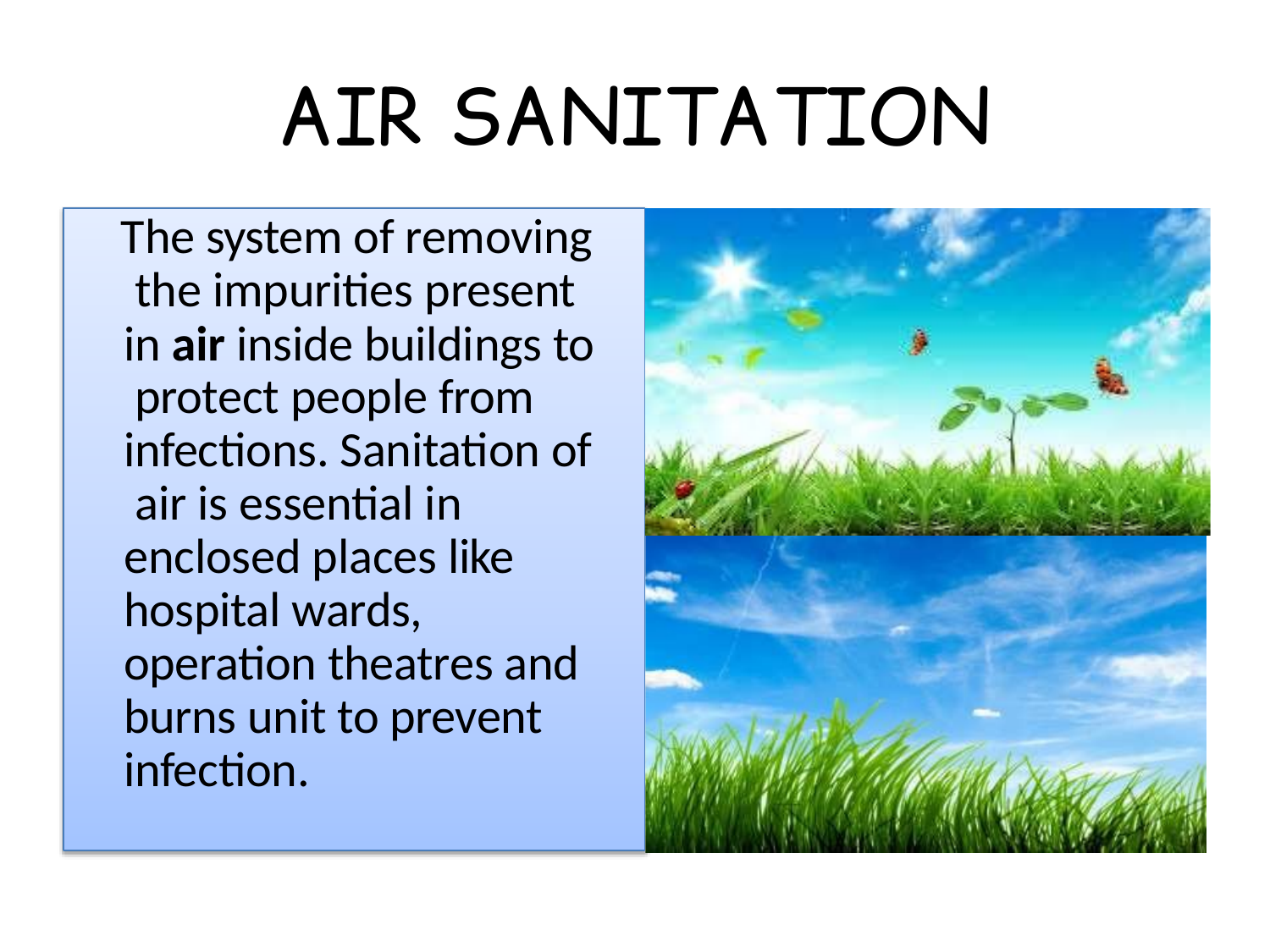

# AIR SANITATION

The system of removing  the impurities present  in air inside buildings to  protect people from  infections. Sanitation of  air is essential in  enclosed places like  hospital wards,  operation theatres and  burns unit to prevent  infection.